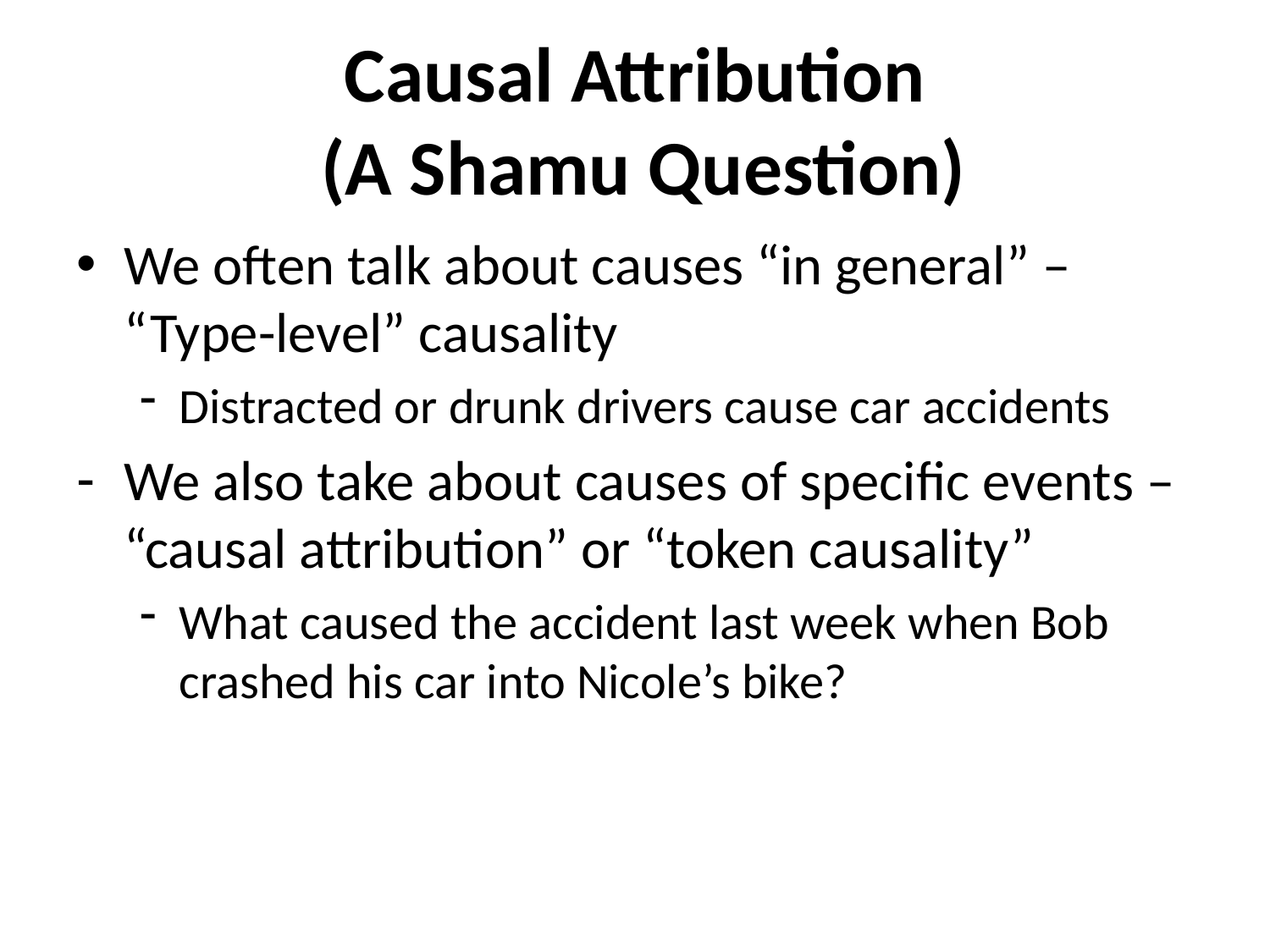

# Causal Attribution (A Shamu Question)
We often talk about causes “in general” – “Type-level” causality
Distracted or drunk drivers cause car accidents
We also take about causes of specific events – “causal attribution” or “token causality”
What caused the accident last week when Bob crashed his car into Nicole’s bike?